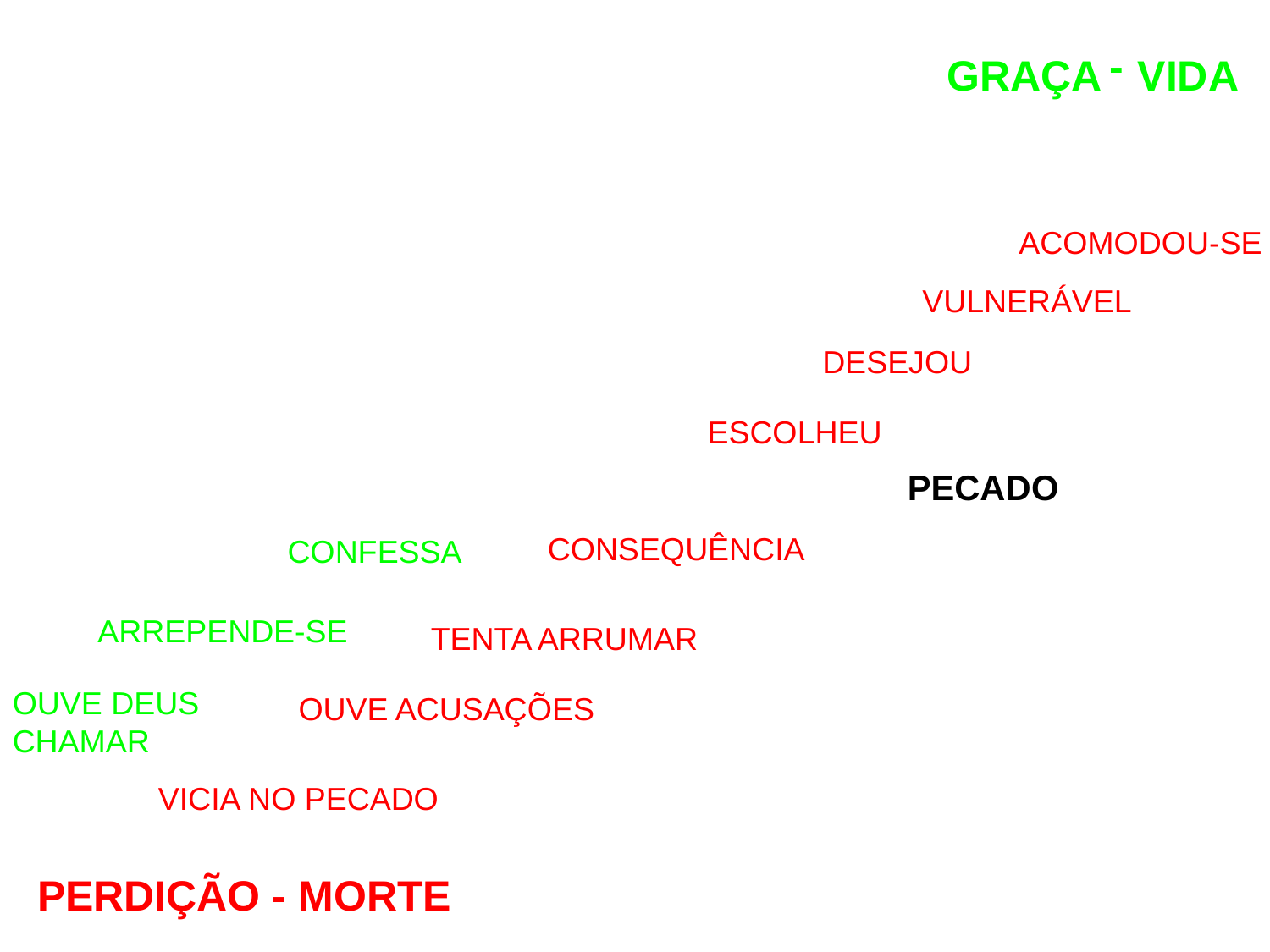

-
GRAÇA
VIDA
ACOMODOU-SE
VULNERÁVEL
DESEJOU
ESCOLHEU
PECADO
CONSEQUÊNCIA
CONFESSA
ARREPENDE-SE
TENTA ARRUMAR
OUVE DEUS
CHAMAR
OUVE ACUSAÇÕES
VICIA NO PECADO
PERDIÇÃO - MORTE